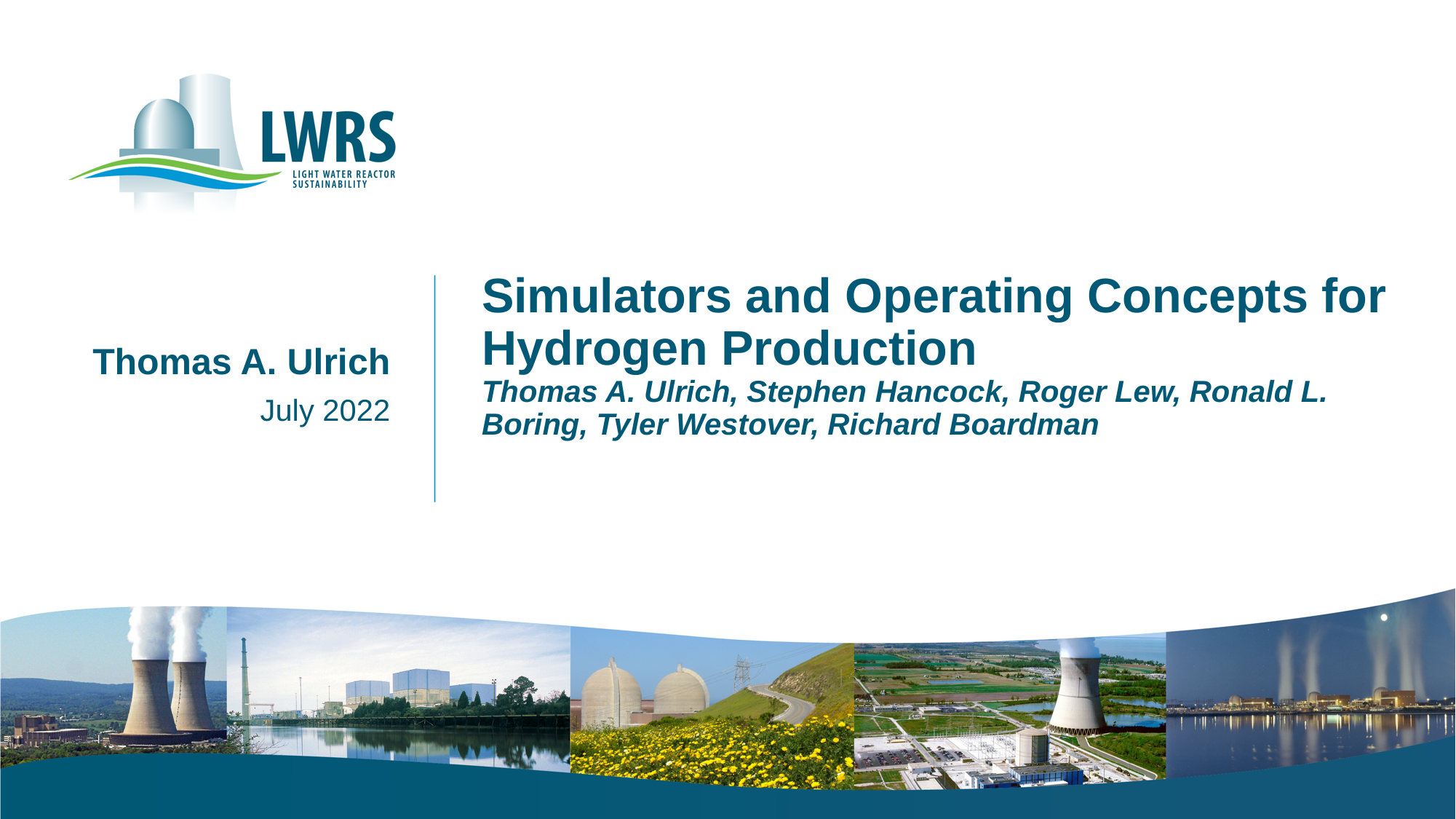

Simulators and Operating Concepts for Hydrogen Production
Thomas A. Ulrich, Stephen Hancock, Roger Lew, Ronald L. Boring, Tyler Westover, Richard Boardman

Thomas A. Ulrich
July 2022